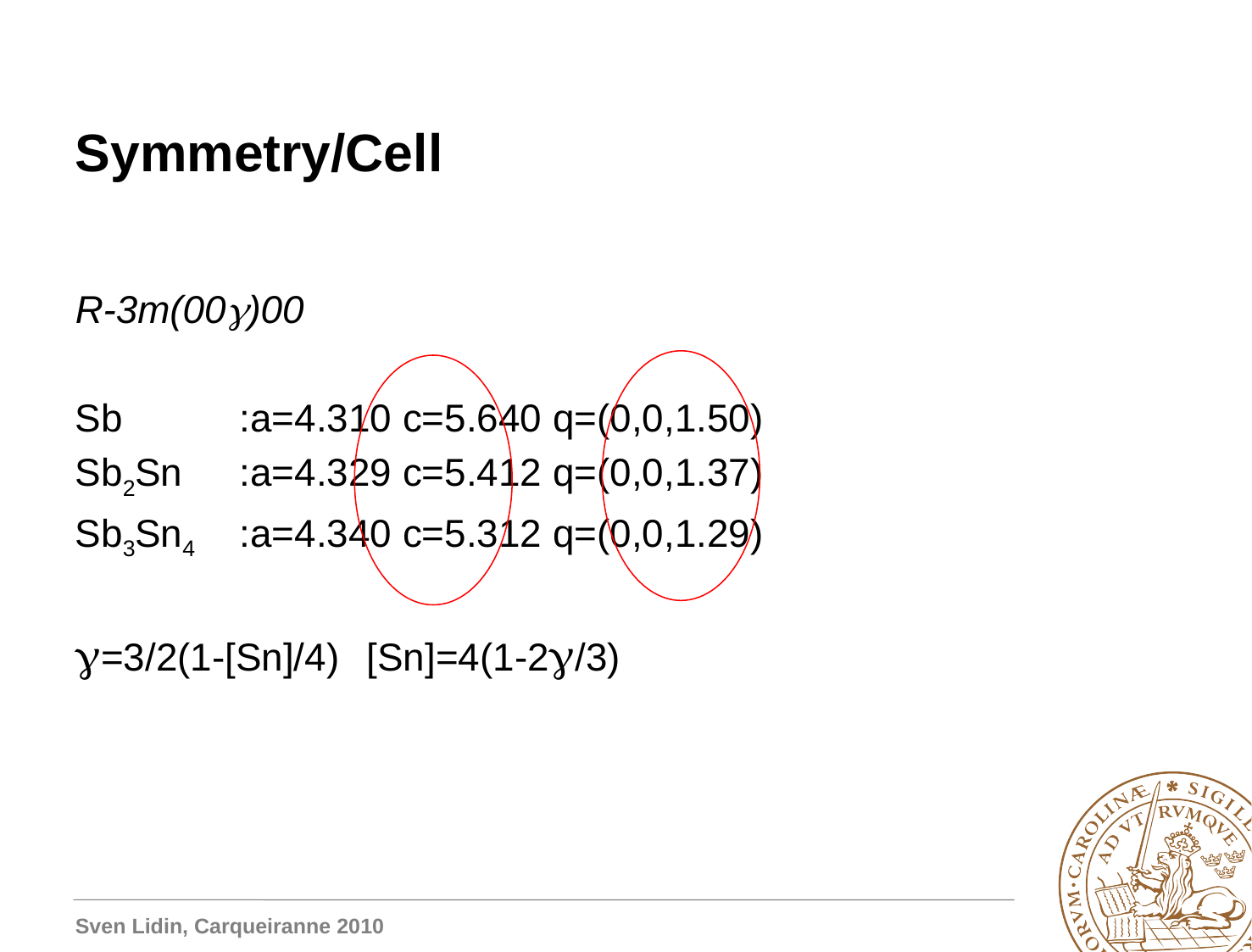

# Symmetry/Cell
R-3m(00γ)00

Sb	:a=4.310 c=5.640 q=(0,0,1.50)
Sb2Sn	:a=4.329 c=5.412 q=(0,0,1.37)
Sb3Sn4	:a=4.340 c=5.312 q=(0,0,1.29)

γ=3/2(1-[Sn]/4)	[Sn]=4(1-2γ/3)